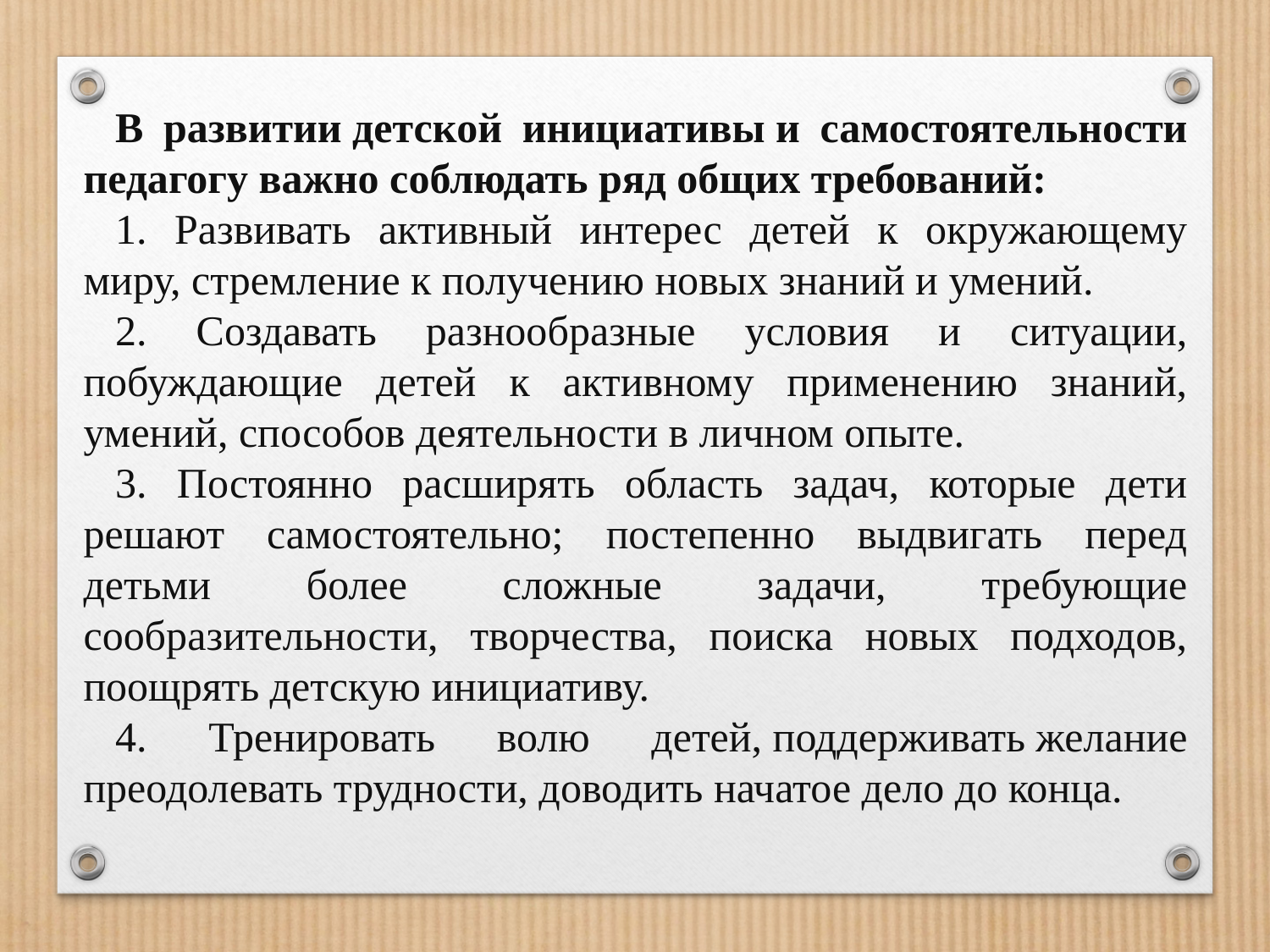

В развитии детской инициативы и самостоятельности педагогу важно соблюдать ряд общих требований:
1. Развивать активный интерес детей к окружающему миру, стремление к получению новых знаний и умений.
2. Создавать разнообразные условия и ситуации, побуждающие детей к активному применению знаний, умений, способов деятельности в личном опыте.
3. Постоянно расширять область задач, которые дети решают самостоятельно; постепенно выдвигать перед детьми более сложные задачи, требующие сообразительности, творчества, поиска новых подходов, поощрять детскую инициативу.
4. Тренировать волю детей, поддерживать желание преодолевать трудности, доводить начатое дело до конца.